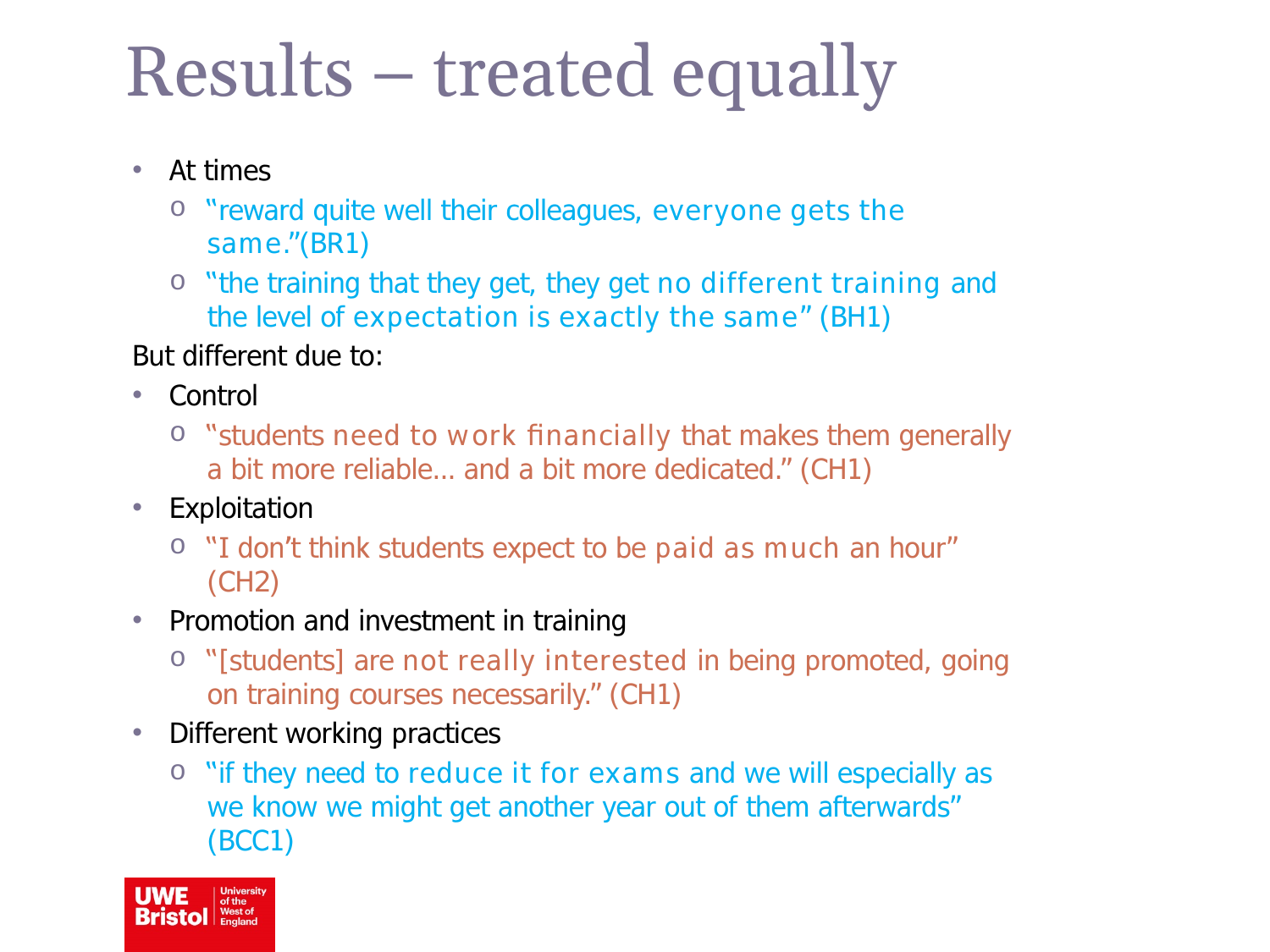

Results – treated equally
At times
“reward quite well their colleagues, everyone gets the same.”(BR1)
“the training that they get, they get no different training and the level of expectation is exactly the same” (BH1)
But different due to:
Control
“students need to work financially that makes them generally a bit more reliable… and a bit more dedicated.” (CH1)
Exploitation
“I don’t think students expect to be paid as much an hour” (CH2)
Promotion and investment in training
“[students] are not really interested in being promoted, going on training courses necessarily.” (CH1)
Different working practices
“if they need to reduce it for exams and we will especially as we know we might get another year out of them afterwards” (BCC1)